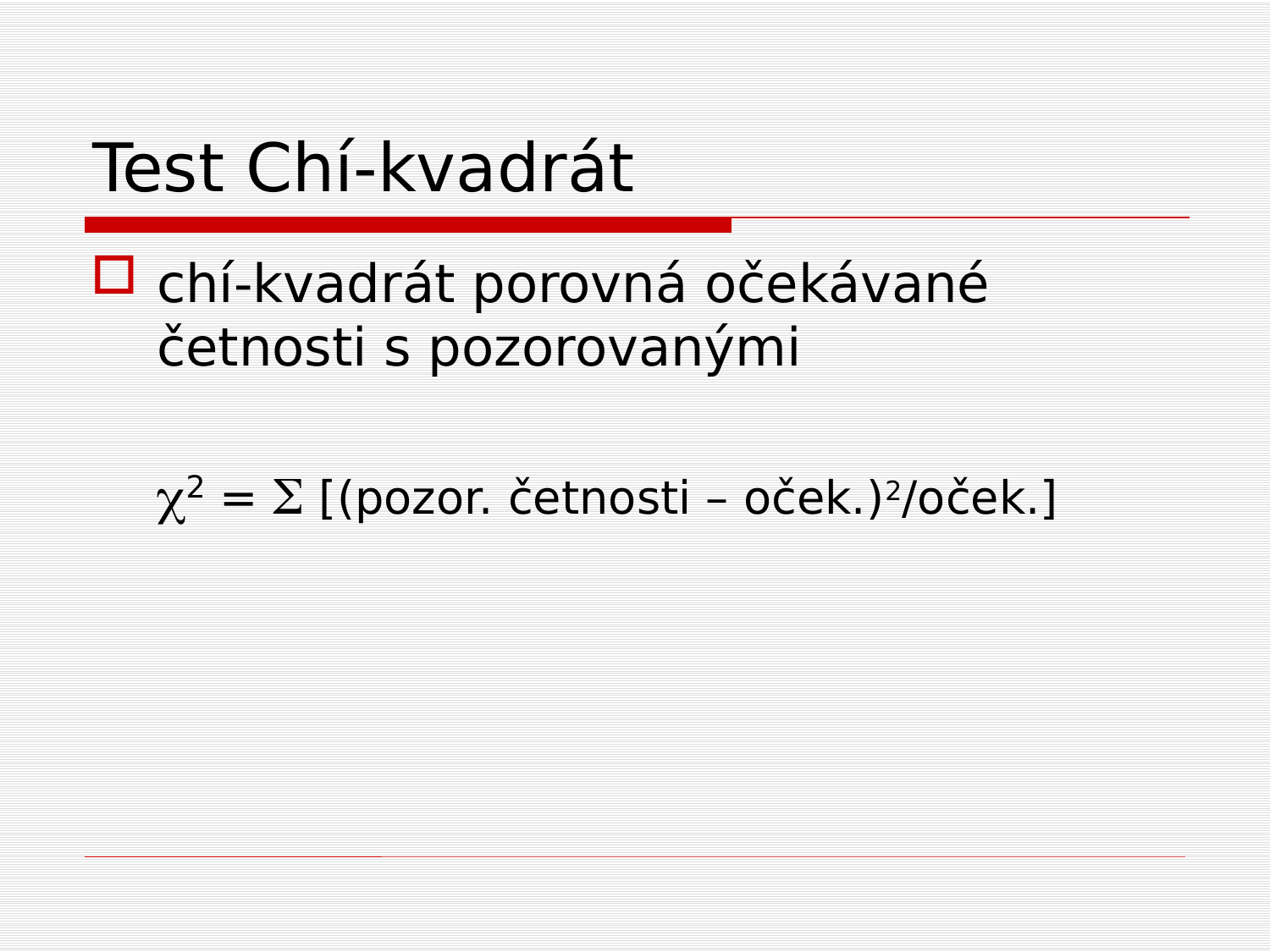

# Test Chí-kvadrát
chí-kvadrát porovná očekávané četnosti s pozorovanými

χ2 = Σ [(pozor. četnosti – oček.)2/oček.]